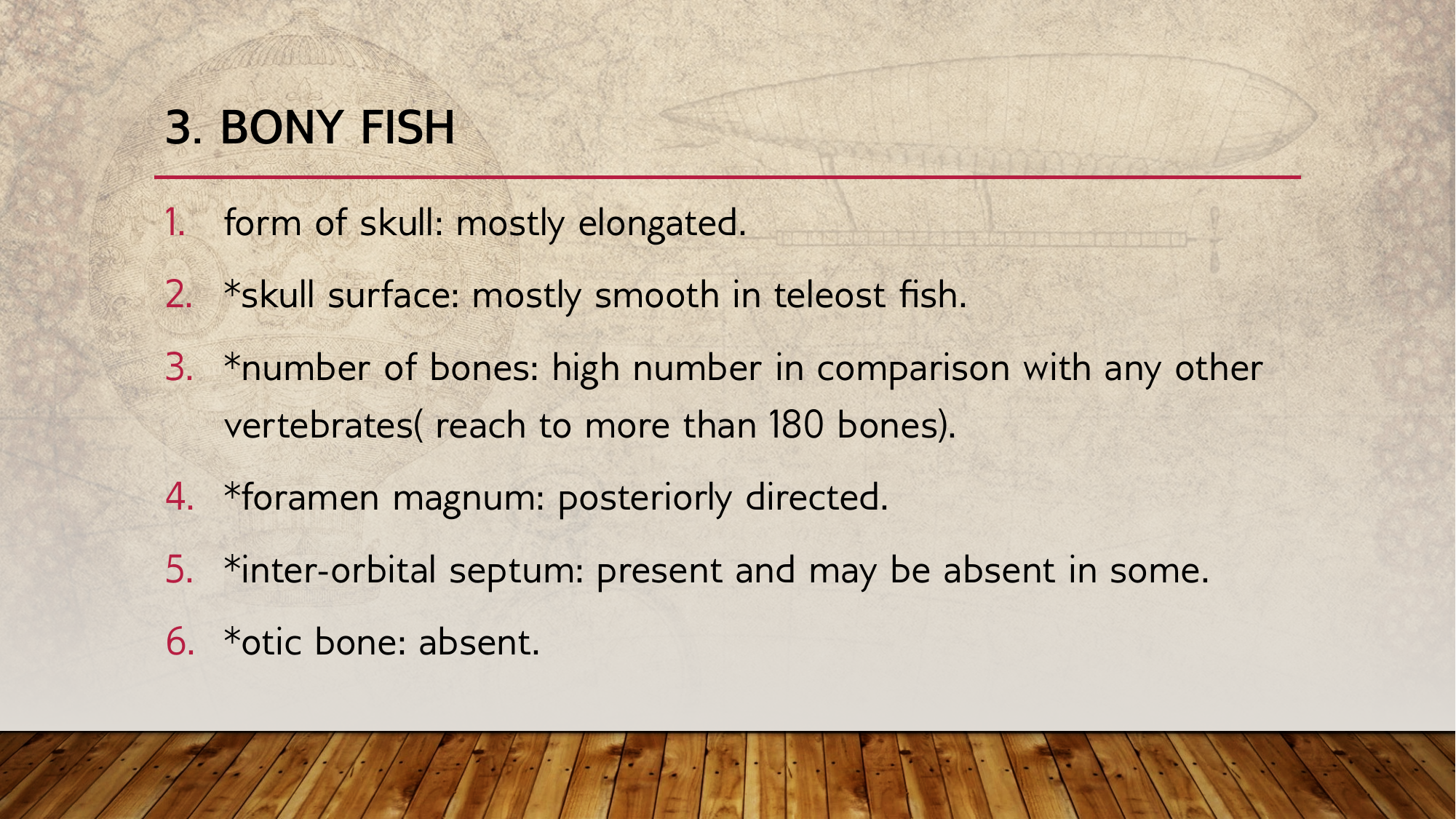

# 3. Bony fish
form of skull: mostly elongated.
*skull surface: mostly smooth in teleost fish.
*number of bones: high number in comparison with any other vertebrates( reach to more than 180 bones).
*foramen magnum: posteriorly directed.
*inter-orbital septum: present and may be absent in some.
*otic bone: absent.